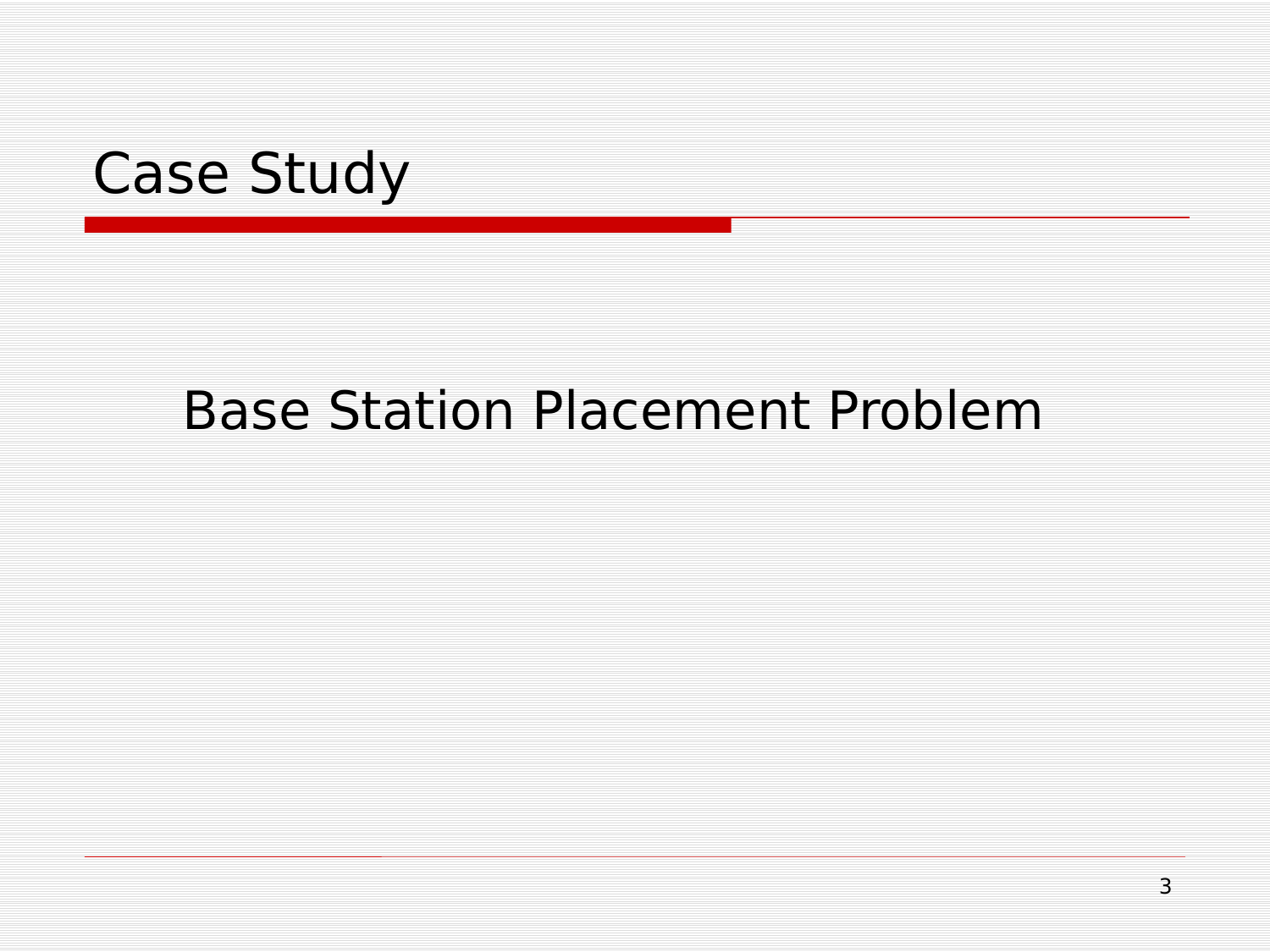

Case Study
Base Station Placement Problem

3